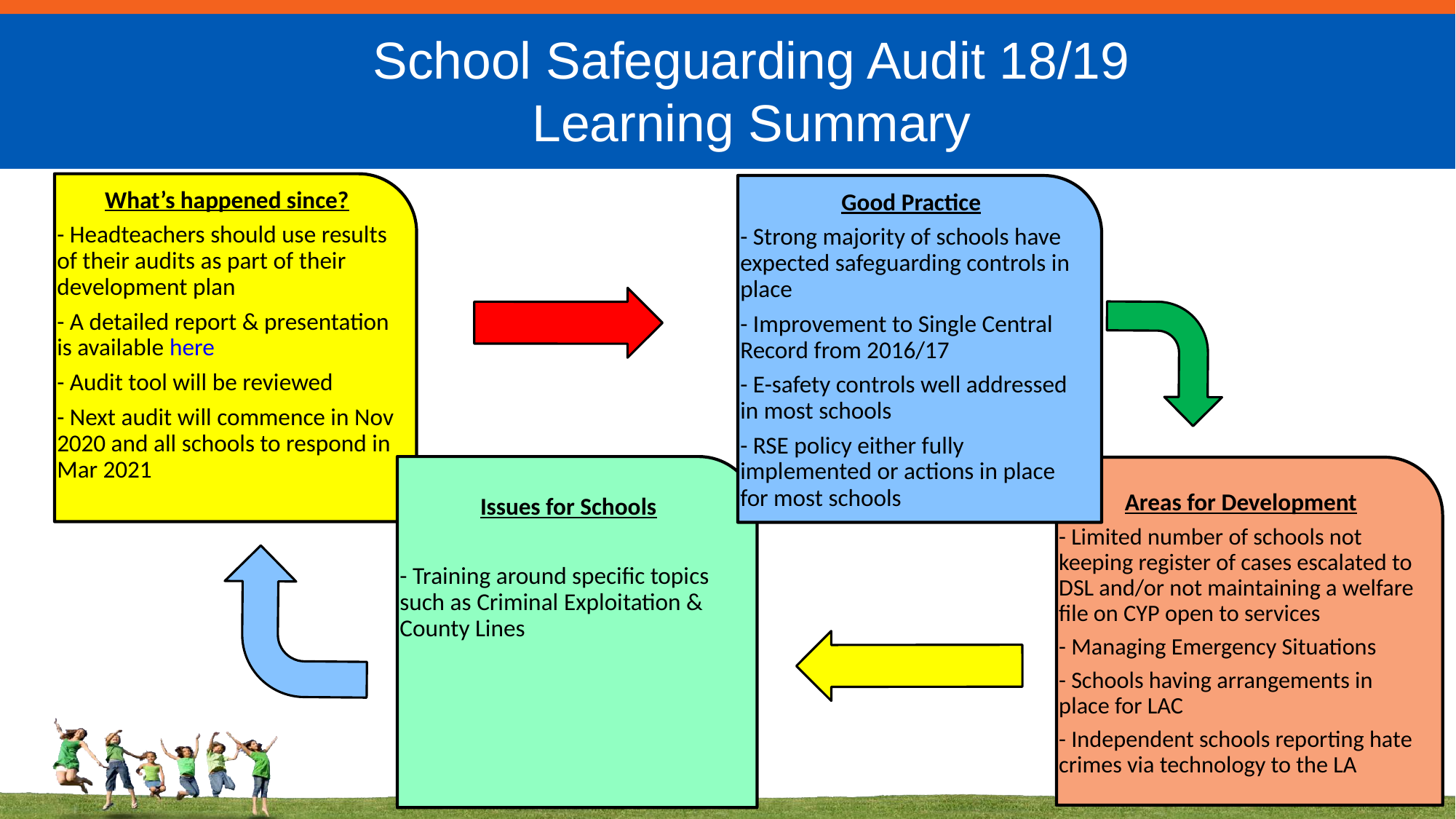

School Safeguarding Audit 18/19
Learning Summary

What’s happened since?
- Headteachers should use results of their audits as part of their development plan
- A detailed report & presentation is available here
- Audit tool will be reviewed
- Next audit will commence in Nov 2020 and all schools to respond in Mar 2021

Issues for Schools

- Training around specific topics such as Criminal Exploitation & County Lines

Areas for Development
- Limited number of schools not keeping register of cases escalated to DSL and/or not maintaining a welfare file on CYP open to services
- Managing Emergency Situations
- Schools having arrangements in place for LAC
- Independent schools reporting hate crimes via technology to the LA

Good Practice
- Strong majority of schools have expected safeguarding controls in place
- Improvement to Single Central Record from 2016/17
- E-safety controls well addressed in most schools
- RSE policy either fully implemented or actions in place for most schools